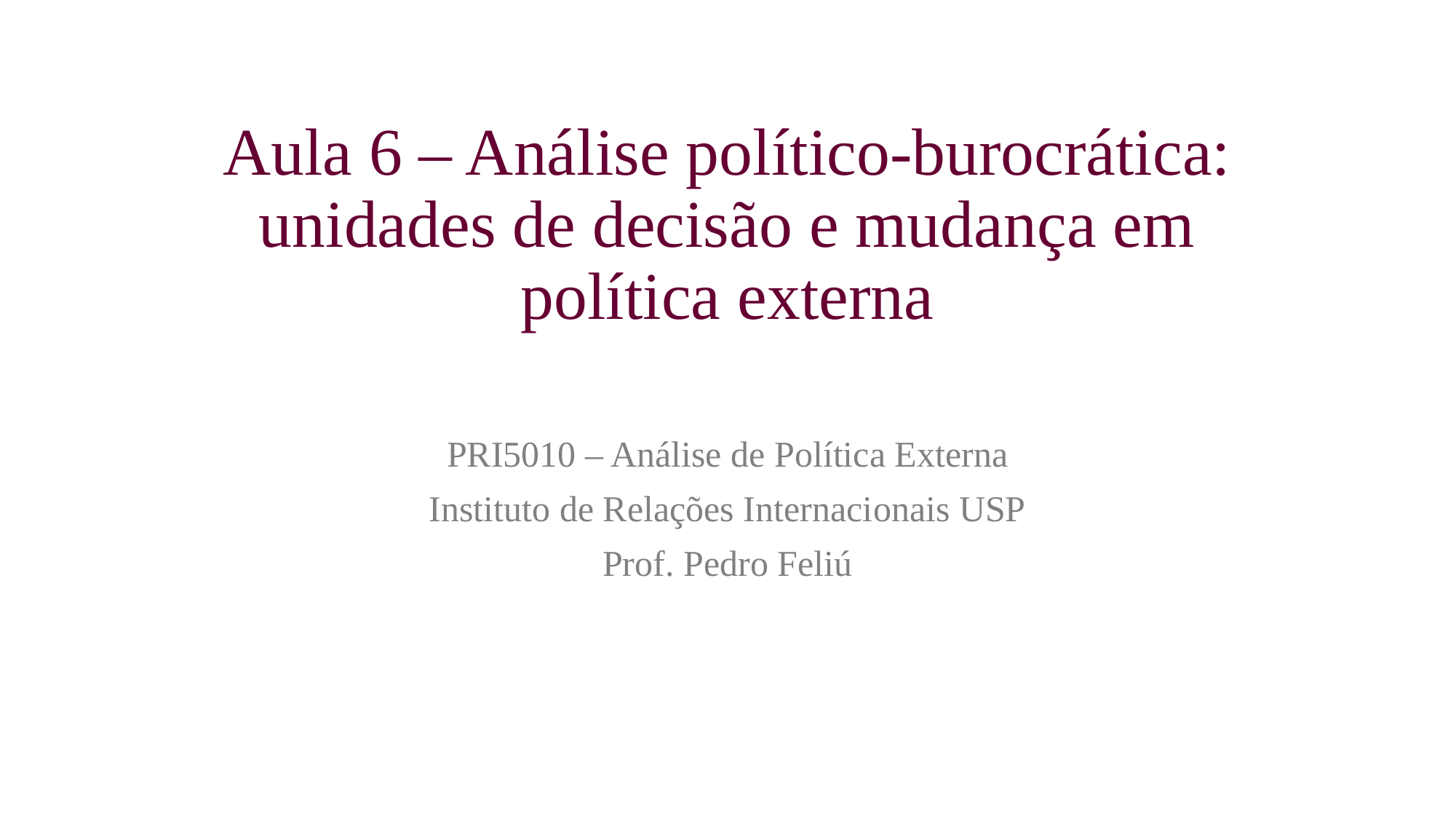

# Aula 6 – Análise político-burocrática: unidades de decisão e mudança em política externa
PRI5010 – Análise de Política Externa
Instituto de Relações Internacionais USP
Prof. Pedro Feliú